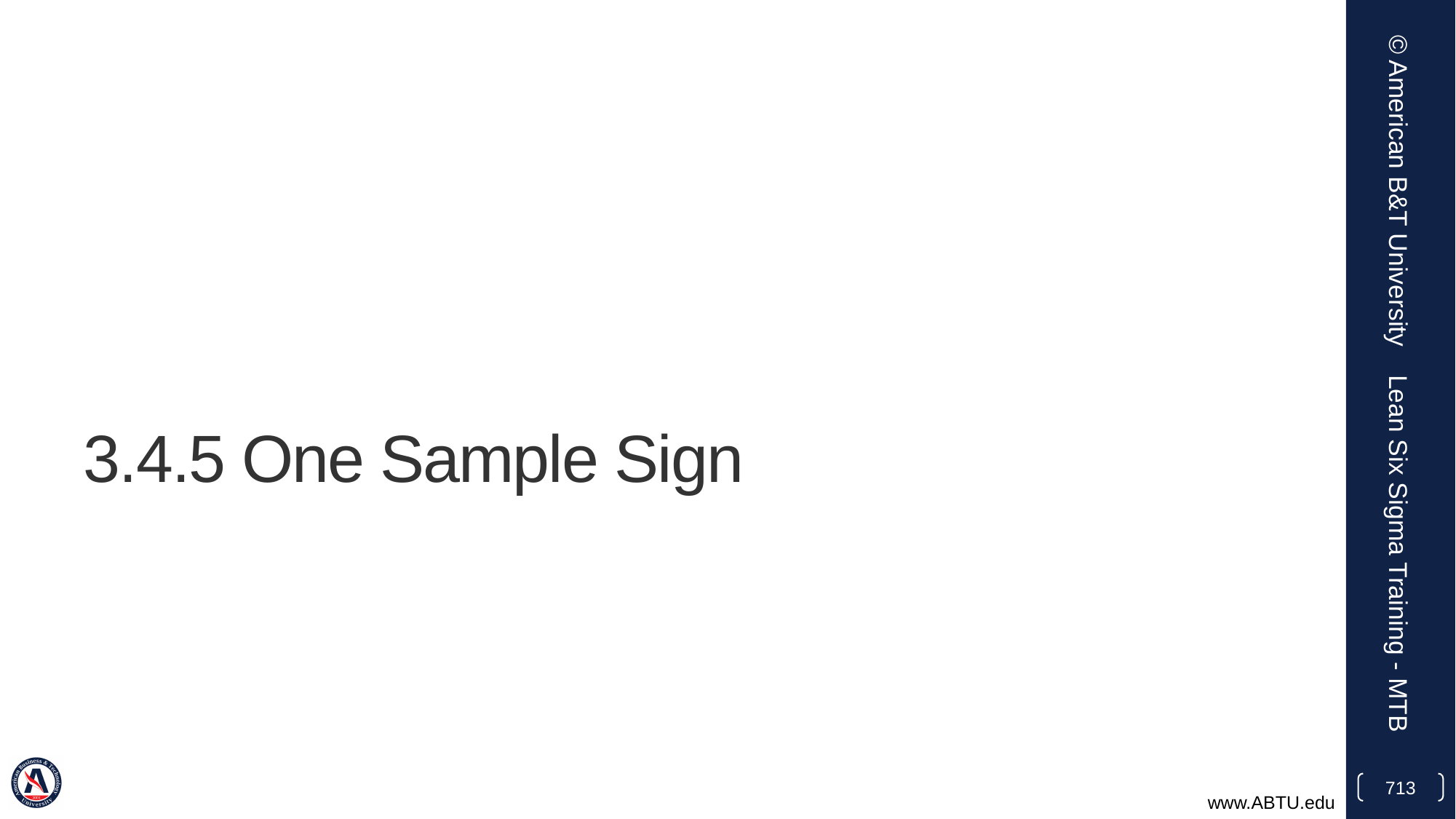

© American B&T University
# 3.4.5 One Sample Sign
Lean Six Sigma Training - MTB
713